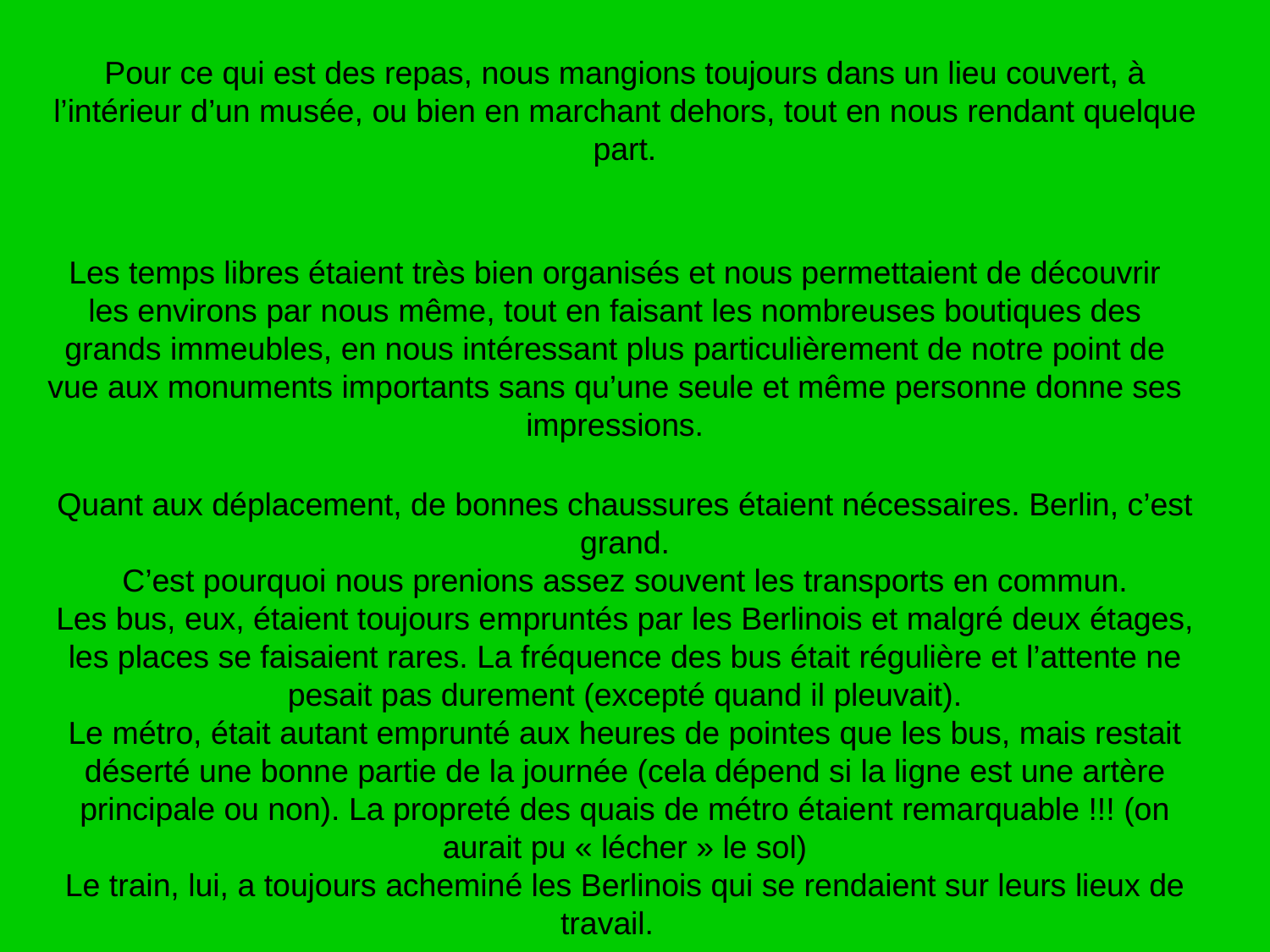

Pour ce qui est des repas, nous mangions toujours dans un lieu couvert, à l’intérieur d’un musée, ou bien en marchant dehors, tout en nous rendant quelque part.
Les temps libres étaient très bien organisés et nous permettaient de découvrir les environs par nous même, tout en faisant les nombreuses boutiques des grands immeubles, en nous intéressant plus particulièrement de notre point de vue aux monuments importants sans qu’une seule et même personne donne ses impressions.
Quant aux déplacement, de bonnes chaussures étaient nécessaires. Berlin, c’est grand.
C’est pourquoi nous prenions assez souvent les transports en commun.
Les bus, eux, étaient toujours empruntés par les Berlinois et malgré deux étages, les places se faisaient rares. La fréquence des bus était régulière et l’attente ne pesait pas durement (excepté quand il pleuvait).
Le métro, était autant emprunté aux heures de pointes que les bus, mais restait déserté une bonne partie de la journée (cela dépend si la ligne est une artère principale ou non). La propreté des quais de métro étaient remarquable !!! (on aurait pu « lécher » le sol)
Le train, lui, a toujours acheminé les Berlinois qui se rendaient sur leurs lieux de travail.